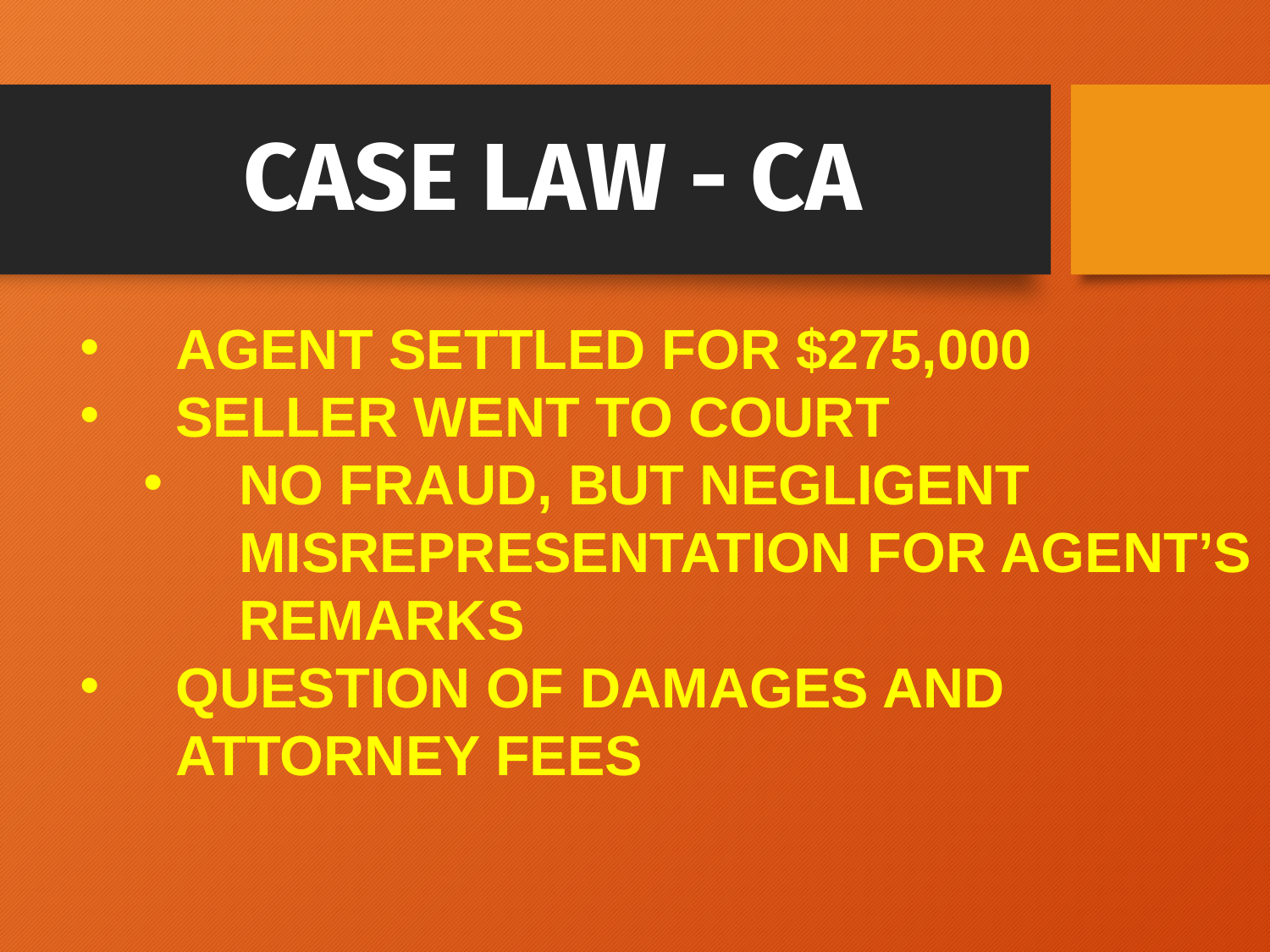

# CASE LAW - CA

AGENT SETTLED FOR $275,000
SELLER WENT TO COURT
NO FRAUD, BUT NEGLIGENT MISREPRESENTATION FOR AGENT’S REMARKS
QUESTION OF DAMAGES AND ATTORNEY FEES